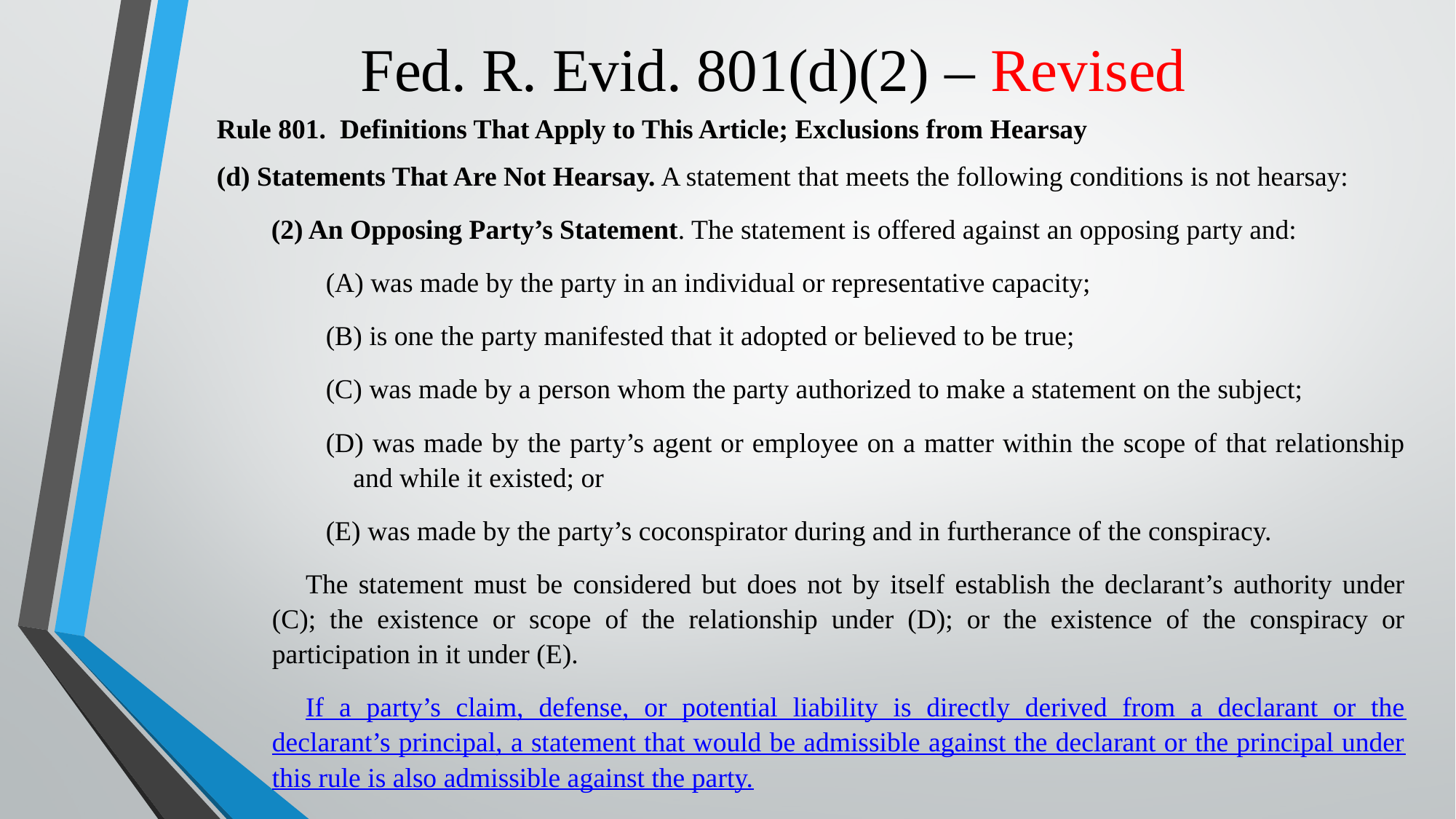

# Fed. R. Evid. 801(d)(2) – Revised
Rule 801.  Definitions That Apply to This Article; Exclusions from Hearsay
(d) Statements That Are Not Hearsay. A statement that meets the following conditions is not hearsay:
(2) An Opposing Party’s Statement. The statement is offered against an opposing party and:
 was made by the party in an individual or representative capacity;
 is one the party manifested that it adopted or believed to be true;
 was made by a person whom the party authorized to make a statement on the subject;
 was made by the party’s agent or employee on a matter within the scope of that relationship and while it existed; or
 was made by the party’s coconspirator during and in furtherance of the conspiracy.
The statement must be considered but does not by itself establish the declarant’s authority under (C); the existence or scope of the relationship under (D); or the existence of the conspiracy or participation in it under (E).
If a party’s claim, defense, or potential liability is directly derived from a declarant or the declarant’s principal, a statement that would be admissible against the declarant or the principal under this rule is also admissible against the party.